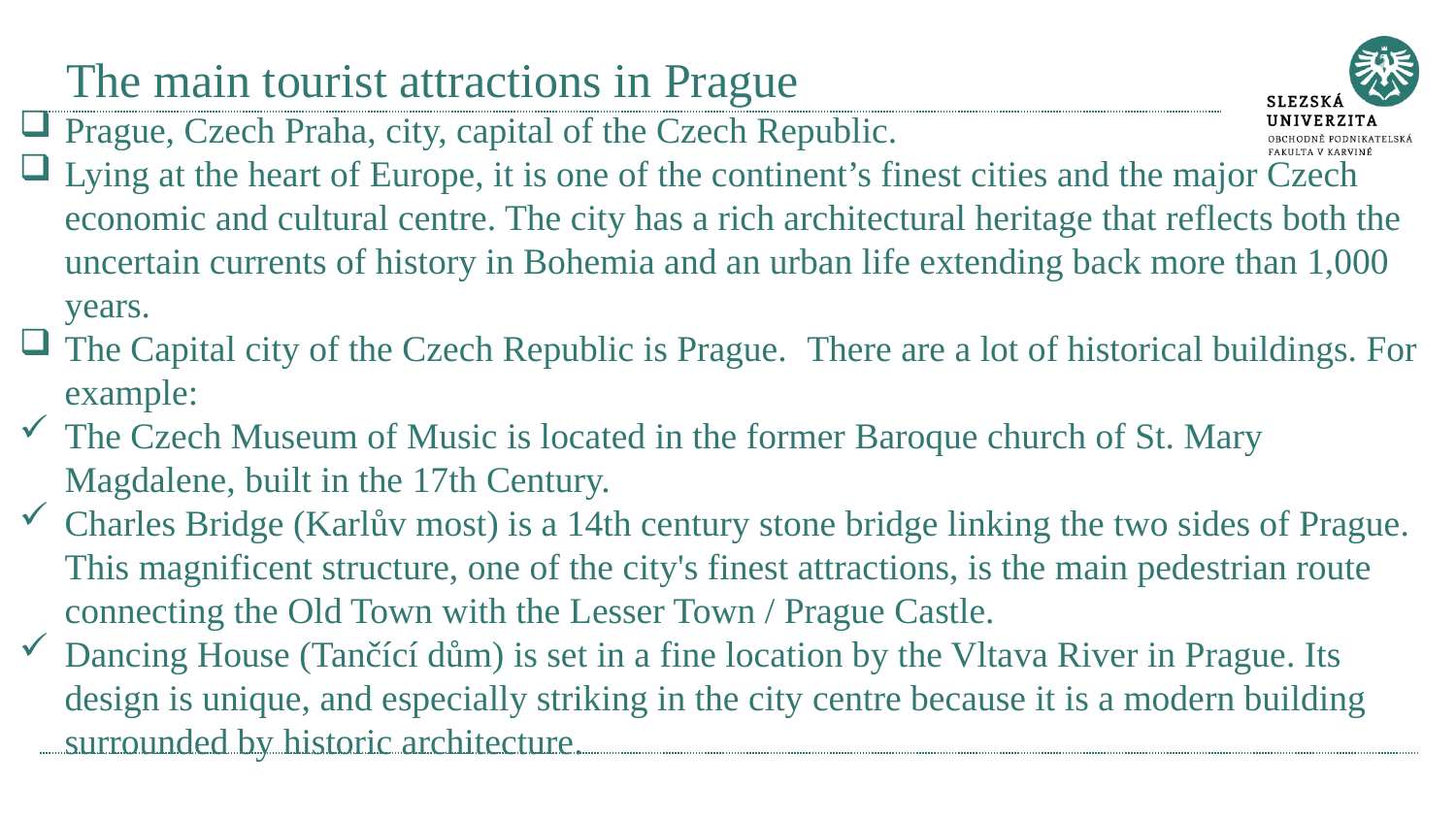

# The main tourist attractions in Prague
Prague, Czech Praha, city, capital of the Czech Republic.
Lying at the heart of Europe, it is one of the continent’s finest cities and the major Czech economic and cultural centre. The city has a rich architectural heritage that reflects both the uncertain currents of history in Bohemia and an urban life extending back more than 1,000 years.
The Capital city of the Czech Republic is Prague.  There are a lot of historical buildings. For example:
The Czech Museum of Music is located in the former Baroque church of St. Mary Magdalene, built in the 17th Century.
Charles Bridge (Karlův most) is a 14th century stone bridge linking the two sides of Prague. This magnificent structure, one of the city's finest attractions, is the main pedestrian route connecting the Old Town with the Lesser Town / Prague Castle.
Dancing House (Tančící dům) is set in a fine location by the Vltava River in Prague. Its design is unique, and especially striking in the city centre because it is a modern building surrounded by historic architecture.